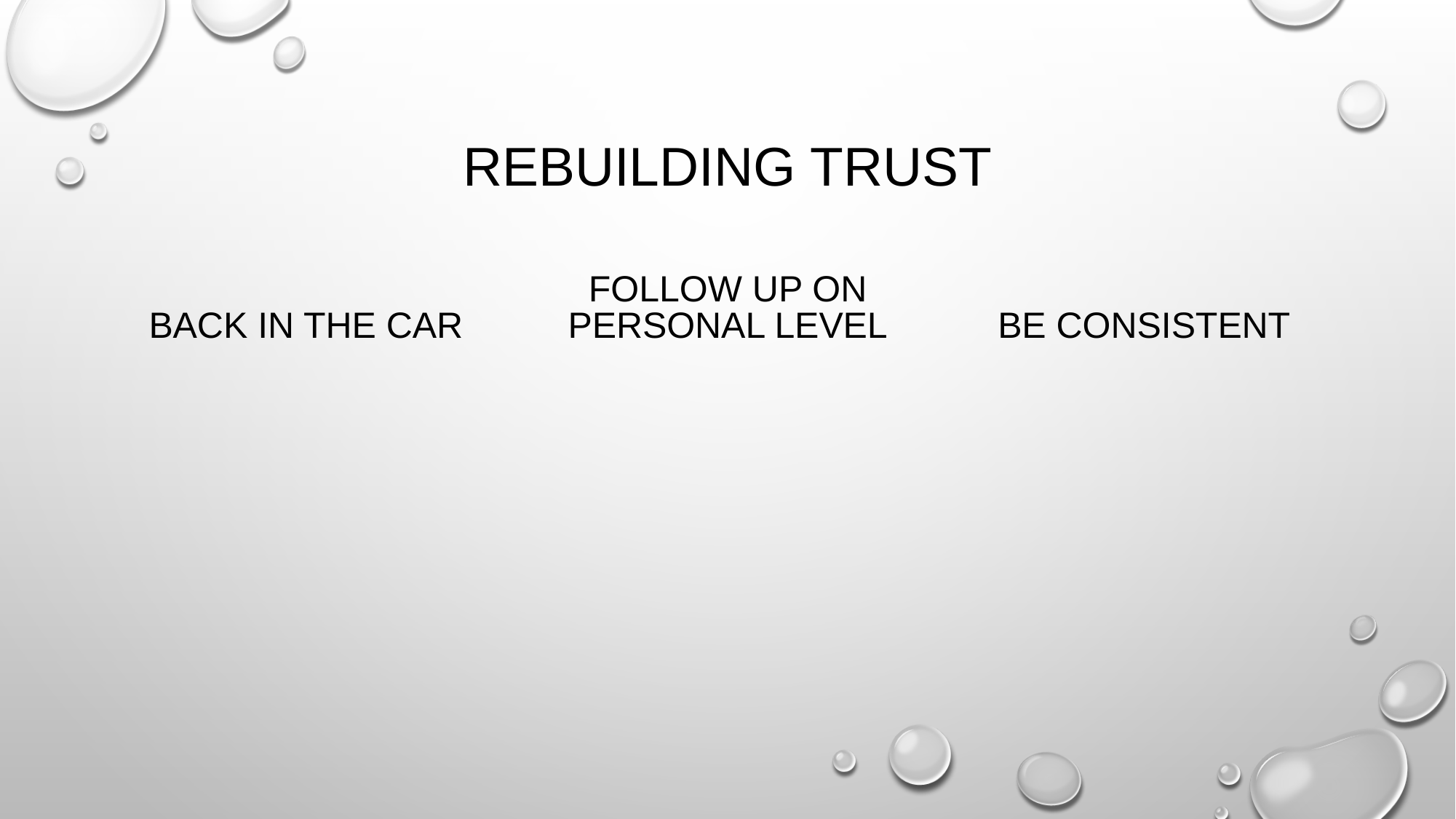

# Rebuilding Trust
Back in the car
Follow up on personal level
Be consistent